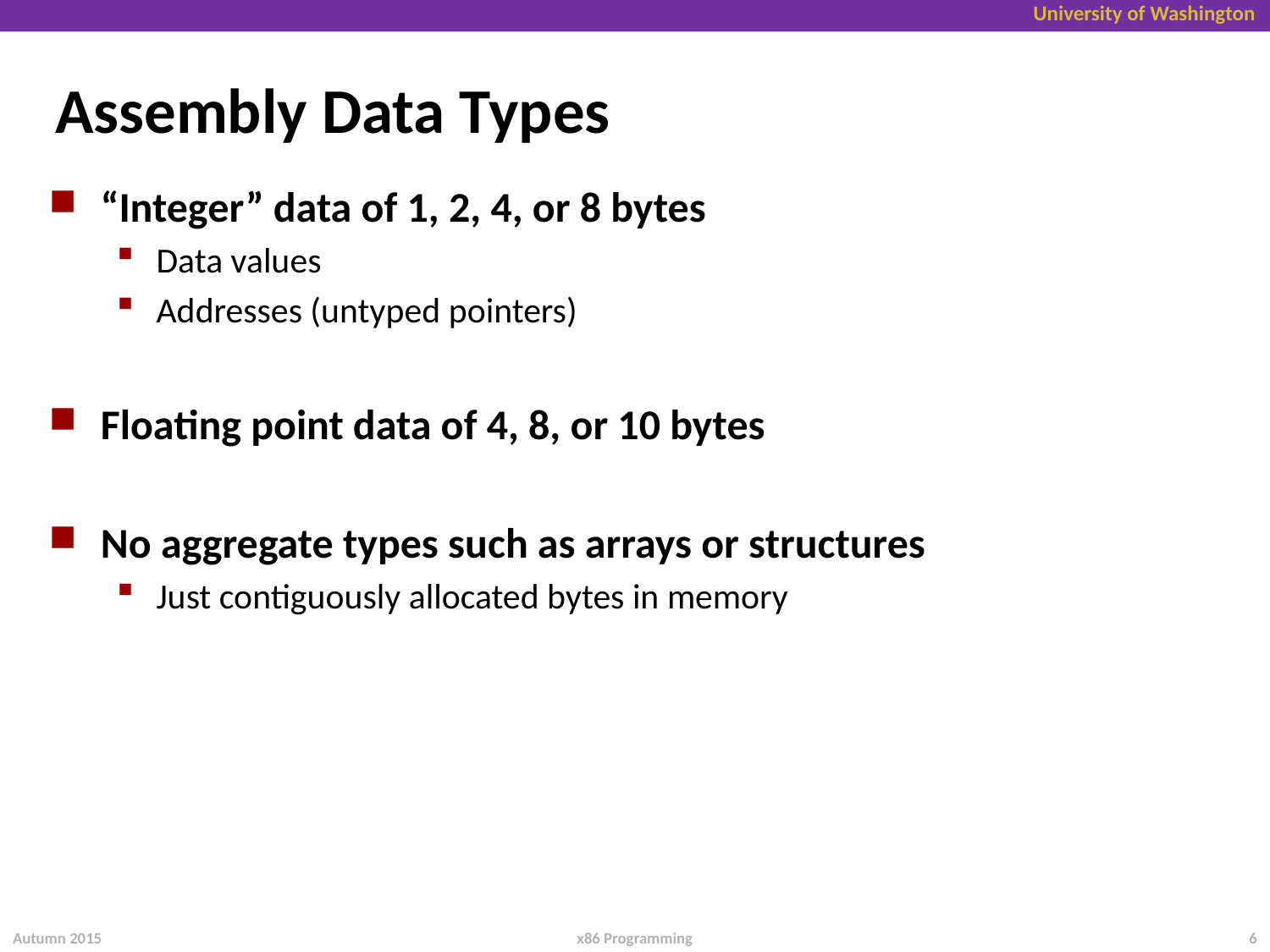

# Assembly Data Types
“Integer” data of 1, 2, 4, or 8 bytes
Data values
Addresses (untyped pointers)

Floating point data of 4, 8, or 10 bytes

No aggregate types such as arrays or structures
Just contiguously allocated bytes in memory
Autumn 2015
6
x86 Programming